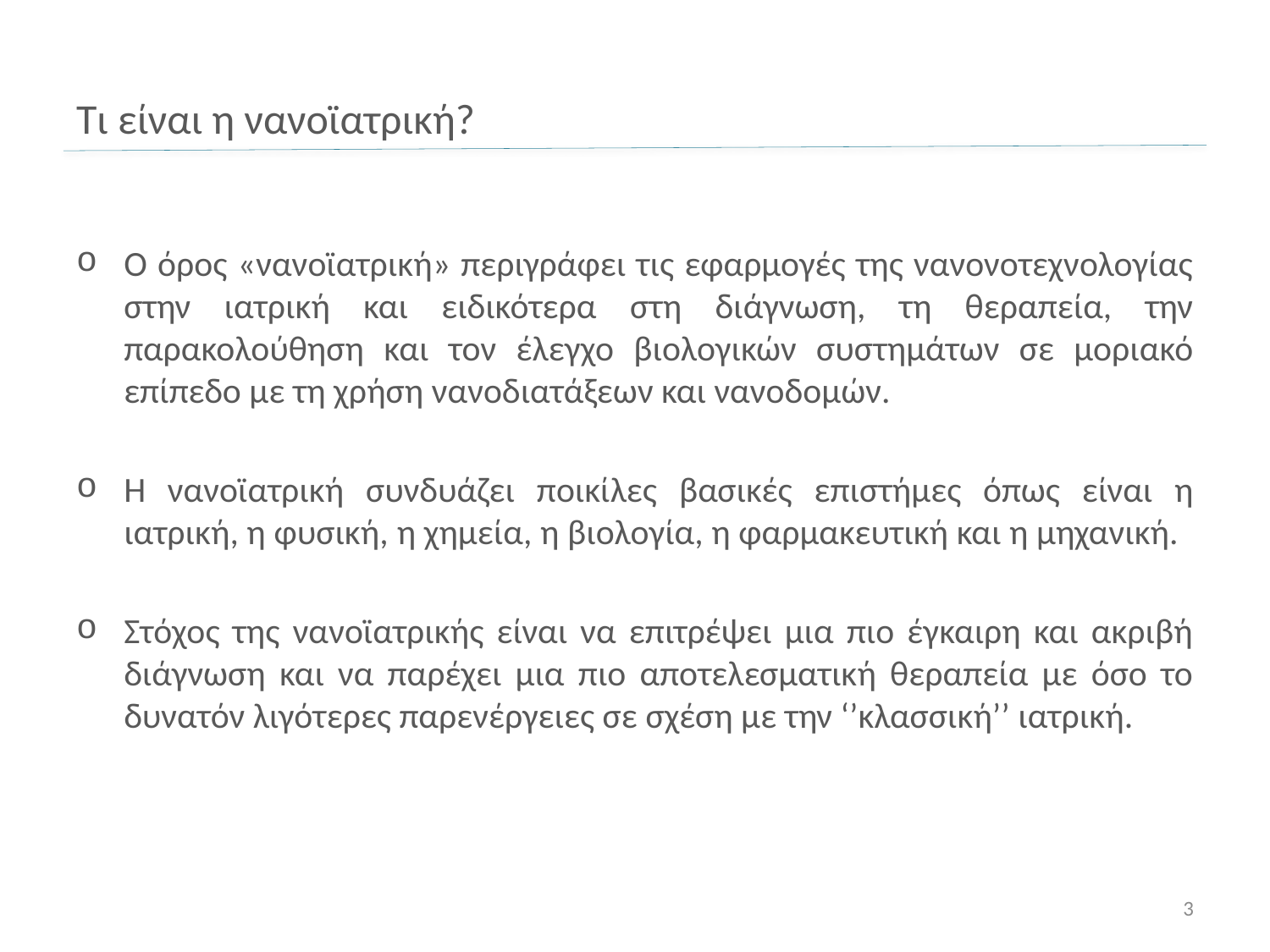

# Τι είναι η νανοϊατρική?
Ο όρος «νανοϊατρική» περιγράφει τις εφαρμογές της νανονοτεχνολογίας στην ιατρική και ειδικότερα στη διάγνωση, τη θεραπεία, την παρακολούθηση και τον έλεγχο βιολογικών συστημάτων σε μοριακό επίπεδο με τη χρήση νανοδιατάξεων και νανοδομών.

Η νανοϊατρική συνδυάζει ποικίλες βασικές επιστήμες όπως είναι η ιατρική, η φυσική, η χημεία, η βιολογία, η φαρμακευτική και η μηχανική.

Στόχος της νανοϊατρικής είναι να επιτρέψει μια πιο έγκαιρη και ακριβή διάγνωση και να παρέχει μια πιο αποτελεσματική θεραπεία με όσο το δυνατόν λιγότερες παρενέργειες σε σχέση με την ‘’κλασσική’’ ιατρική.

3